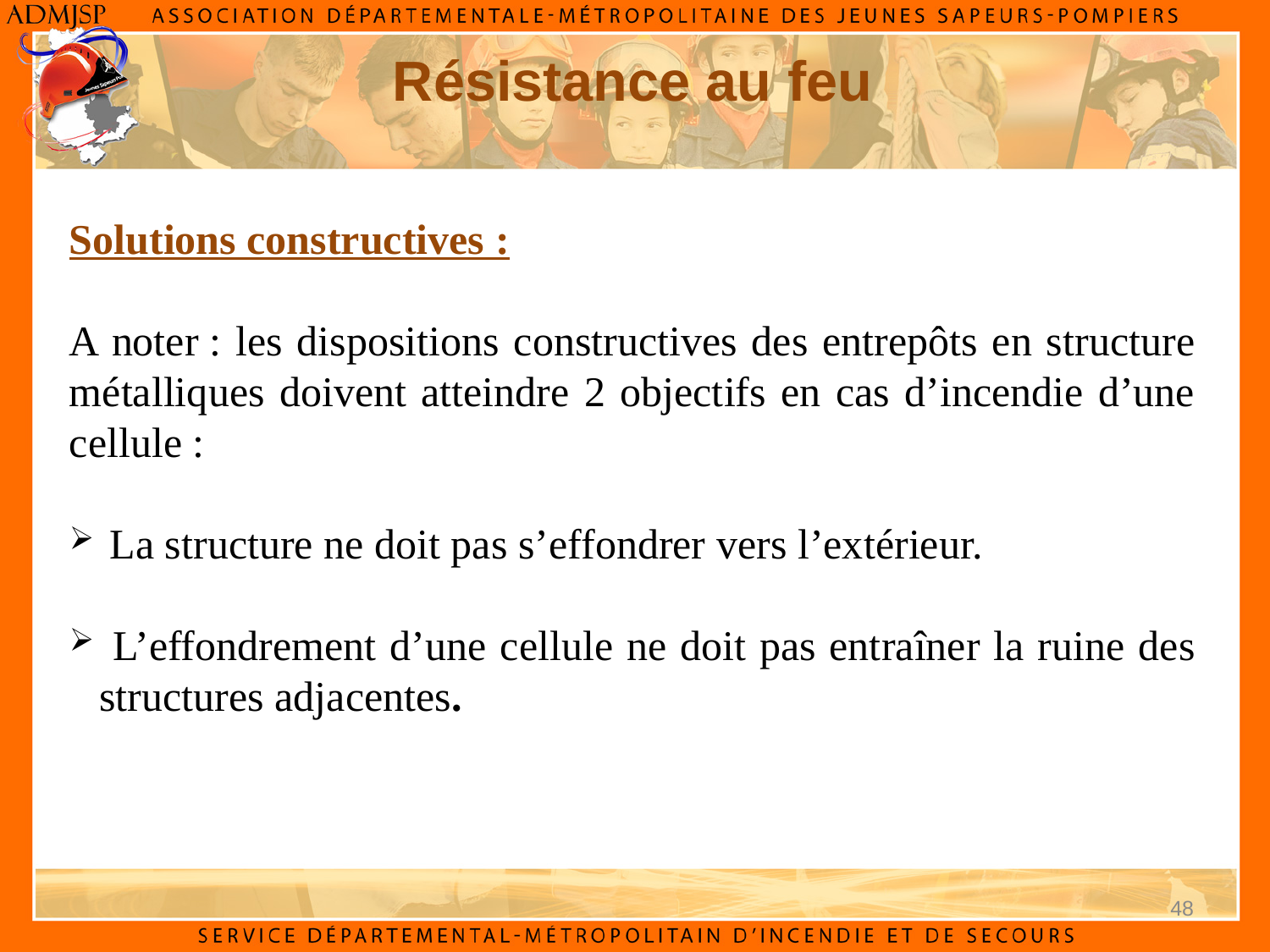

Résistance au feu
Solutions constructives :

A noter : les dispositions constructives des entrepôts en structure métalliques doivent atteindre 2 objectifs en cas d’incendie d’une cellule :

 La structure ne doit pas s’effondrer vers l’extérieur.

 L’effondrement d’une cellule ne doit pas entraîner la ruine des structures adjacentes.
48